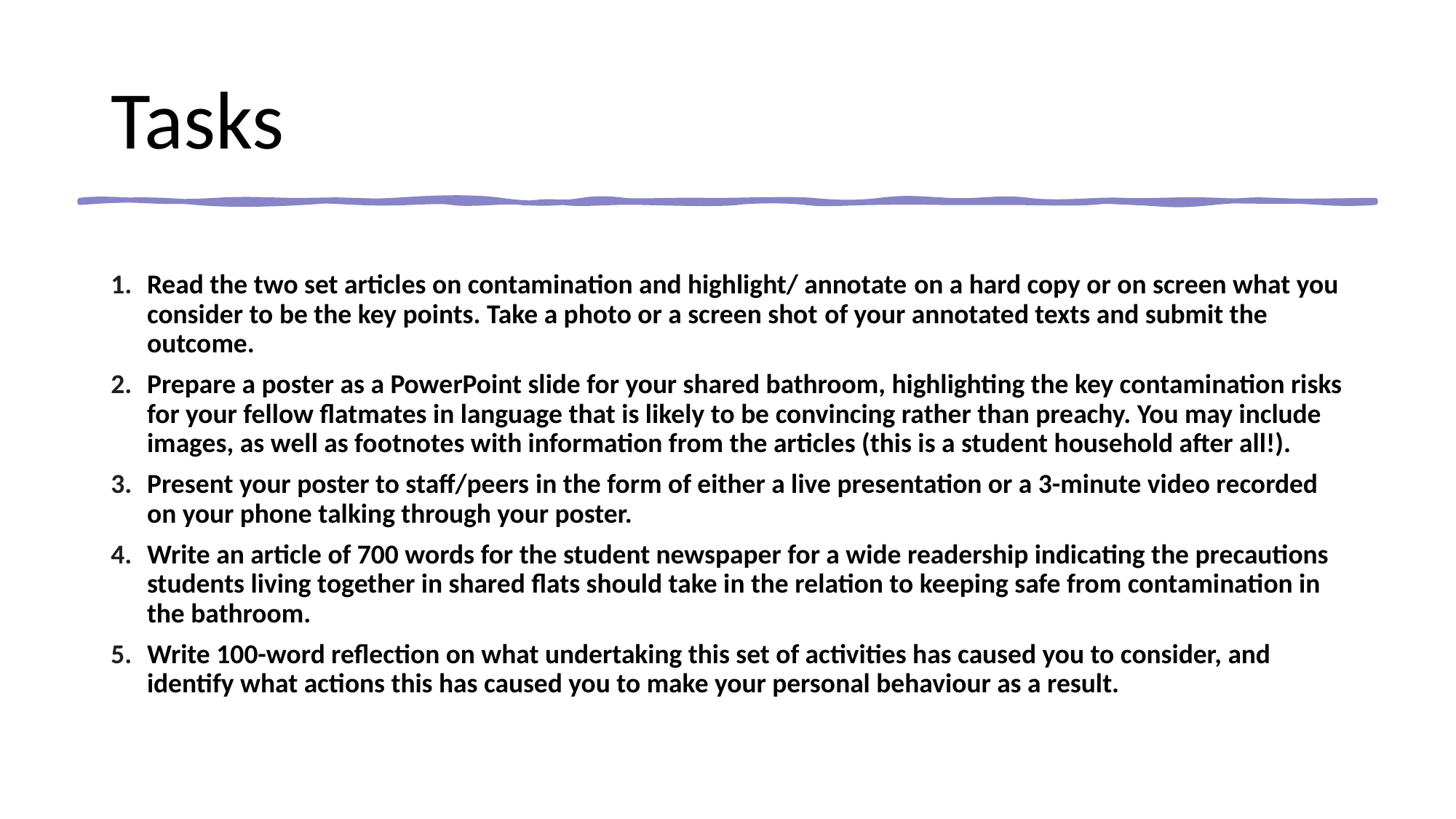

# Tasks

Read the two set articles on contamination and highlight/ annotate on a hard copy or on screen what you consider to be the key points. Take a photo or a screen shot of your annotated texts and submit the outcome.
Prepare a poster as a PowerPoint slide for your shared bathroom, highlighting the key contamination risks for your fellow flatmates in language that is likely to be convincing rather than preachy. You may include images, as well as footnotes with information from the articles (this is a student household after all!).
Present your poster to staff/peers in the form of either a live presentation or a 3-minute video recorded on your phone talking through your poster.
Write an article of 700 words for the student newspaper for a wide readership indicating the precautions students living together in shared flats should take in the relation to keeping safe from contamination in the bathroom.
Write 100-word reflection on what undertaking this set of activities has caused you to consider, and identify what actions this has caused you to make your personal behaviour as a result.